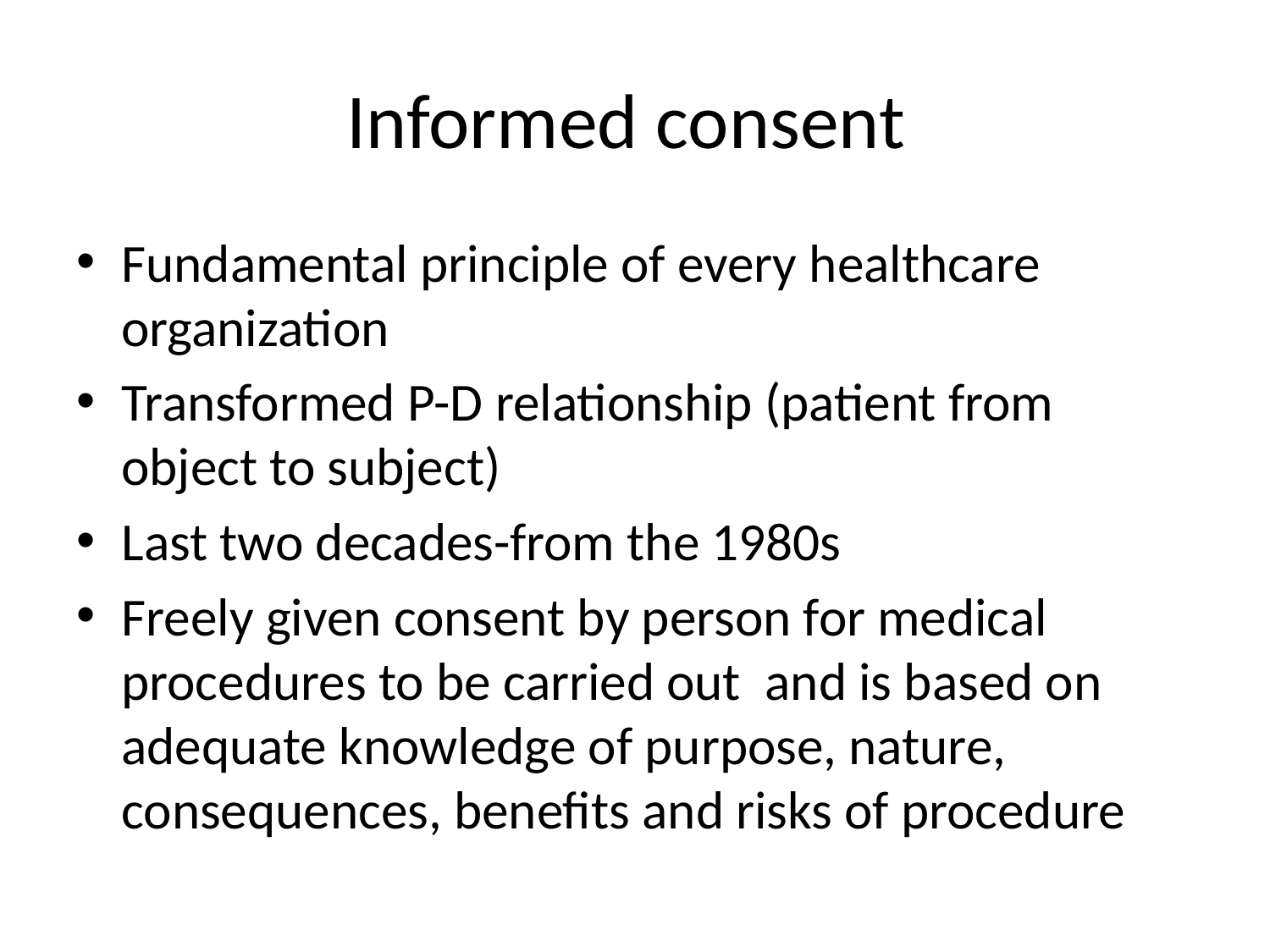

# Informed consent
Fundamental principle of every healthcare organization
Transformed P-D relationship (patient from object to subject)
Last two decades-from the 1980s
Freely given consent by person for medical procedures to be carried out  and is based on adequate knowledge of purpose, nature, consequences, benefits and risks of procedure